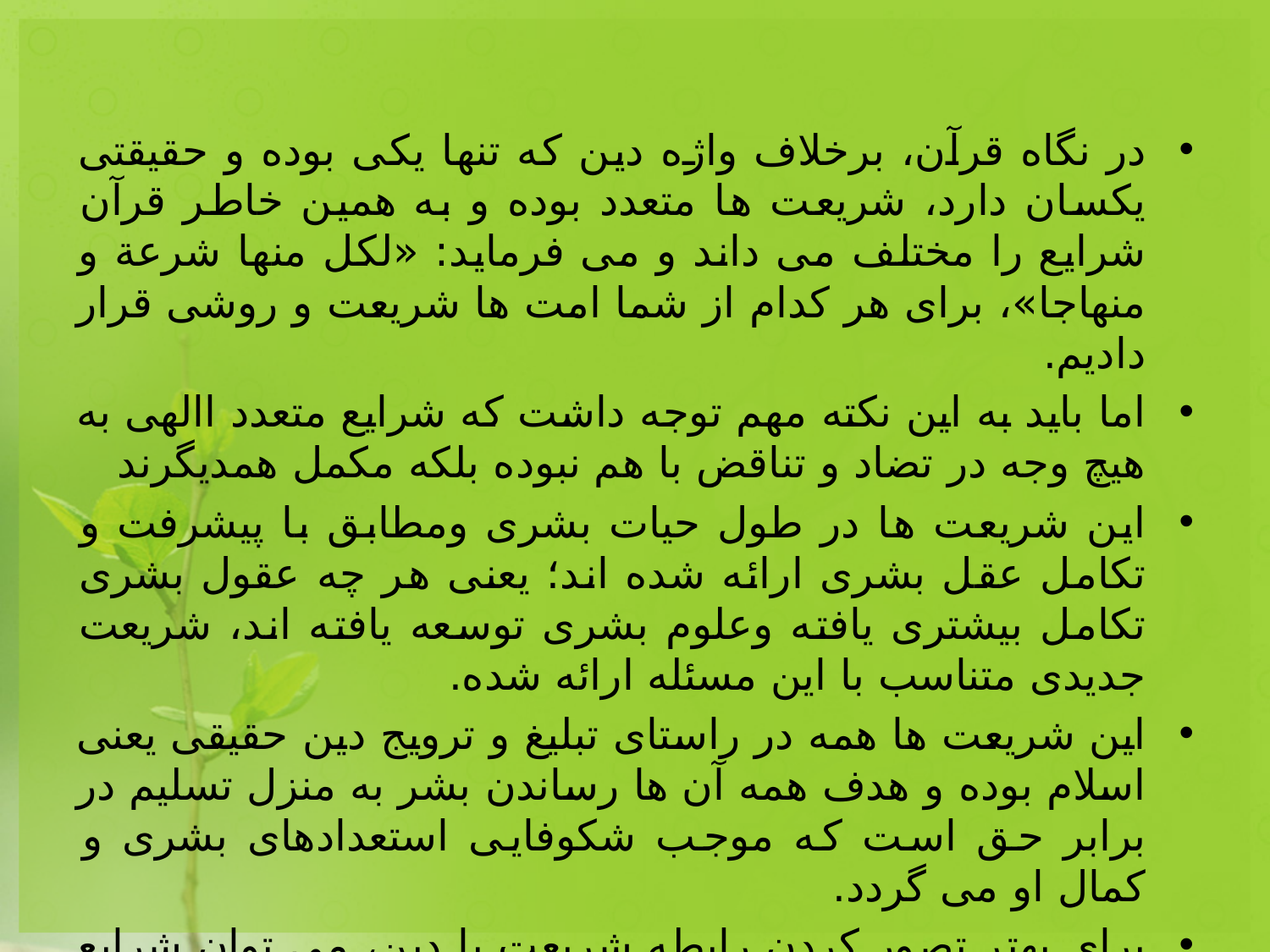

#
در نگاه قرآن، برخلاف واژه دین که تنها یکی بوده و حقیقتی یکسان دارد، شریعت ها متعدد بوده و به همین خاطر قرآن شرایع را مختلف می داند و می فرماید: «لکل منها شرعة و منهاجا»، برای هر کدام از شما امت ها شریعت و روشی قرار دادیم.
اما باید به این نکته مهم توجه داشت که شرایع متعدد االهی به هیچ وجه در تضاد و تناقض با هم نبوده بلکه مکمل همدیگرند
این شریعت ها در طول حیات بشری ومطابق با پیشرفت و تکامل عقل بشری ارائه شده اند؛ یعنی هر چه عقول بشری تکامل بیشتری یافته وعلوم بشری توسعه یافته اند، شریعت جدیدی متناسب با این مسئله ارائه شده.
این شریعت ها همه در راستای تبلیغ و ترویج دین حقیقی یعنی اسلام بوده و هدف همه آن ها رساندن بشر به منزل تسلیم در برابر حق است که موجب شکوفایی استعدادهای بشری و کمال او می گردد.
برای بهتر تصور کردن رابطه شریعت با دین، می توان شرایع را رودهایی دانست که همه به دریای دین ختم می شوند. همچنین می توان در تمثیل دیگر، شریعت های مختلف را مانند دوره های تحصیلی انسان دانست که با گذراندن هر دوره و کلاس آماده برای رفتن به کلاس بالاتر می شود.